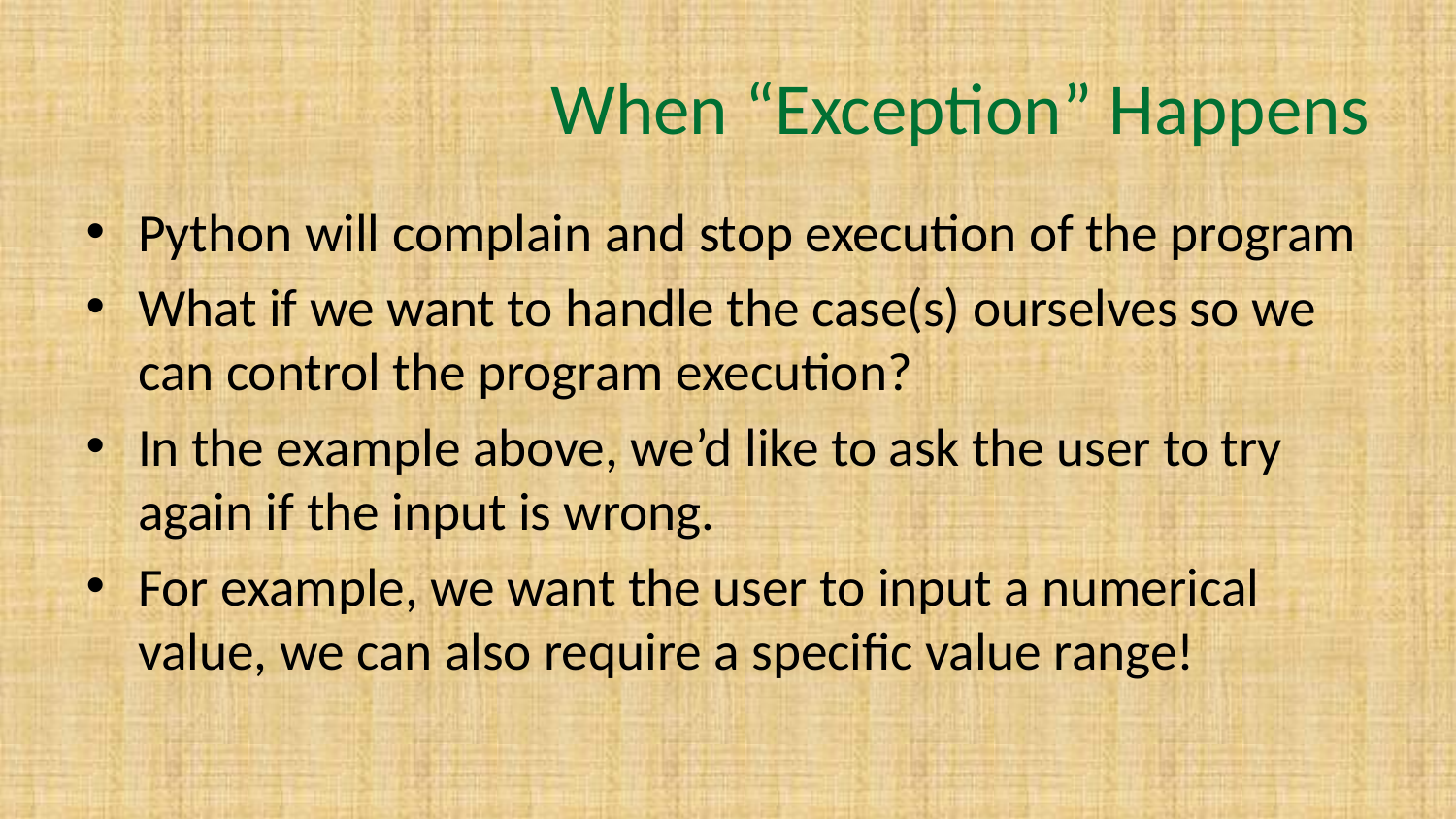

# When “Exception” Happens
Python will complain and stop execution of the program
What if we want to handle the case(s) ourselves so we can control the program execution?
In the example above, we’d like to ask the user to try again if the input is wrong.
For example, we want the user to input a numerical value, we can also require a specific value range!